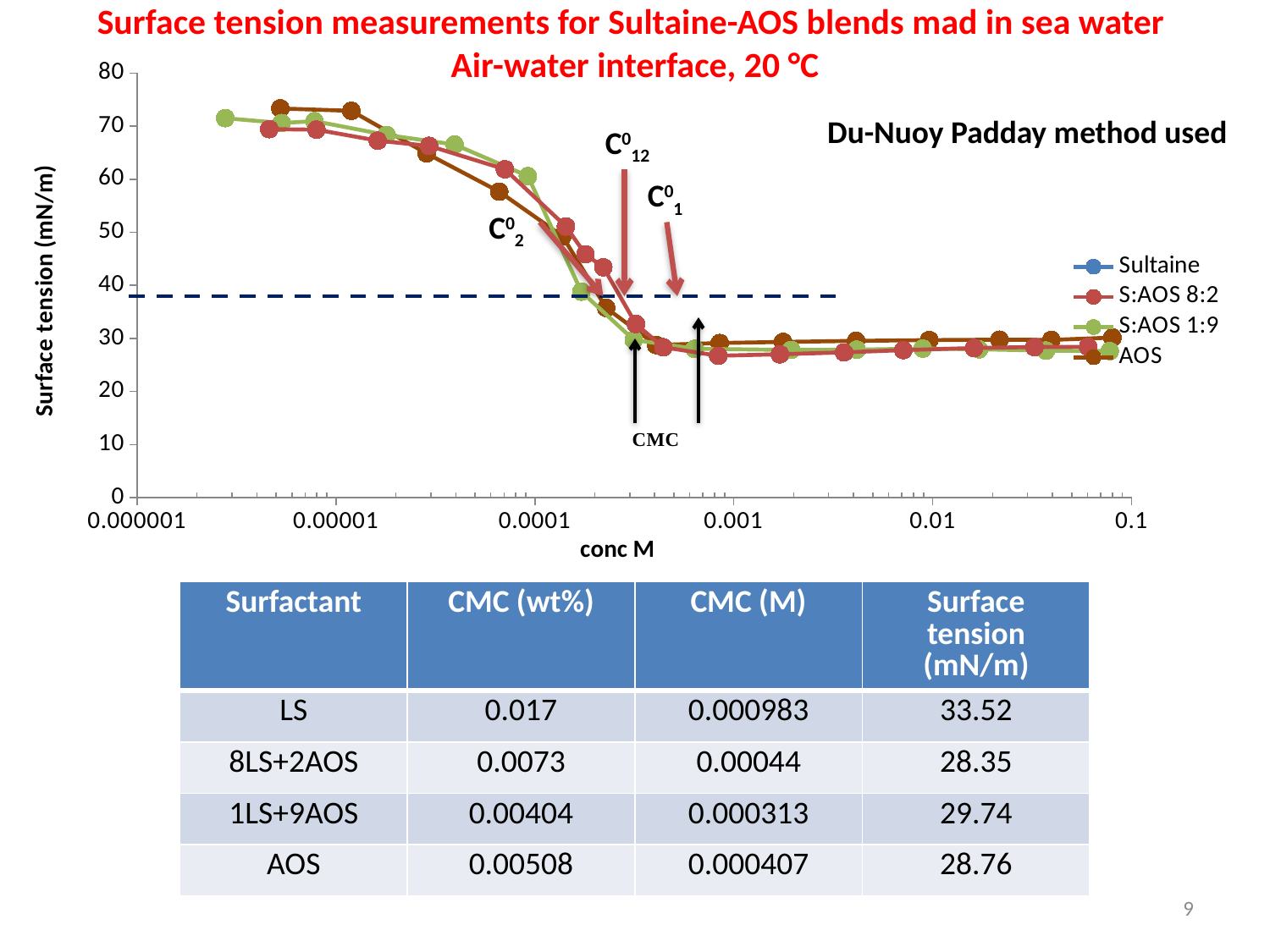

# Surface tension measurements for Sultaine-AOS blends mad in sea water Air-water interface, 20 °C

### Chart

| Category |  |  |  |  |
|---|---|---|---|---|
Du-Nuoy Padday method used
C012
C01
C02
| Surfactant | CMC (wt%) | CMC (M) | Surface tension (mN/m) |
| --- | --- | --- | --- |
| LS | 0.017 | 0.000983 | 33.52 |
| 8LS+2AOS | 0.0073 | 0.00044 | 28.35 |
| 1LS+9AOS | 0.00404 | 0.000313 | 29.74 |
| AOS | 0.00508 | 0.000407 | 28.76 |
9